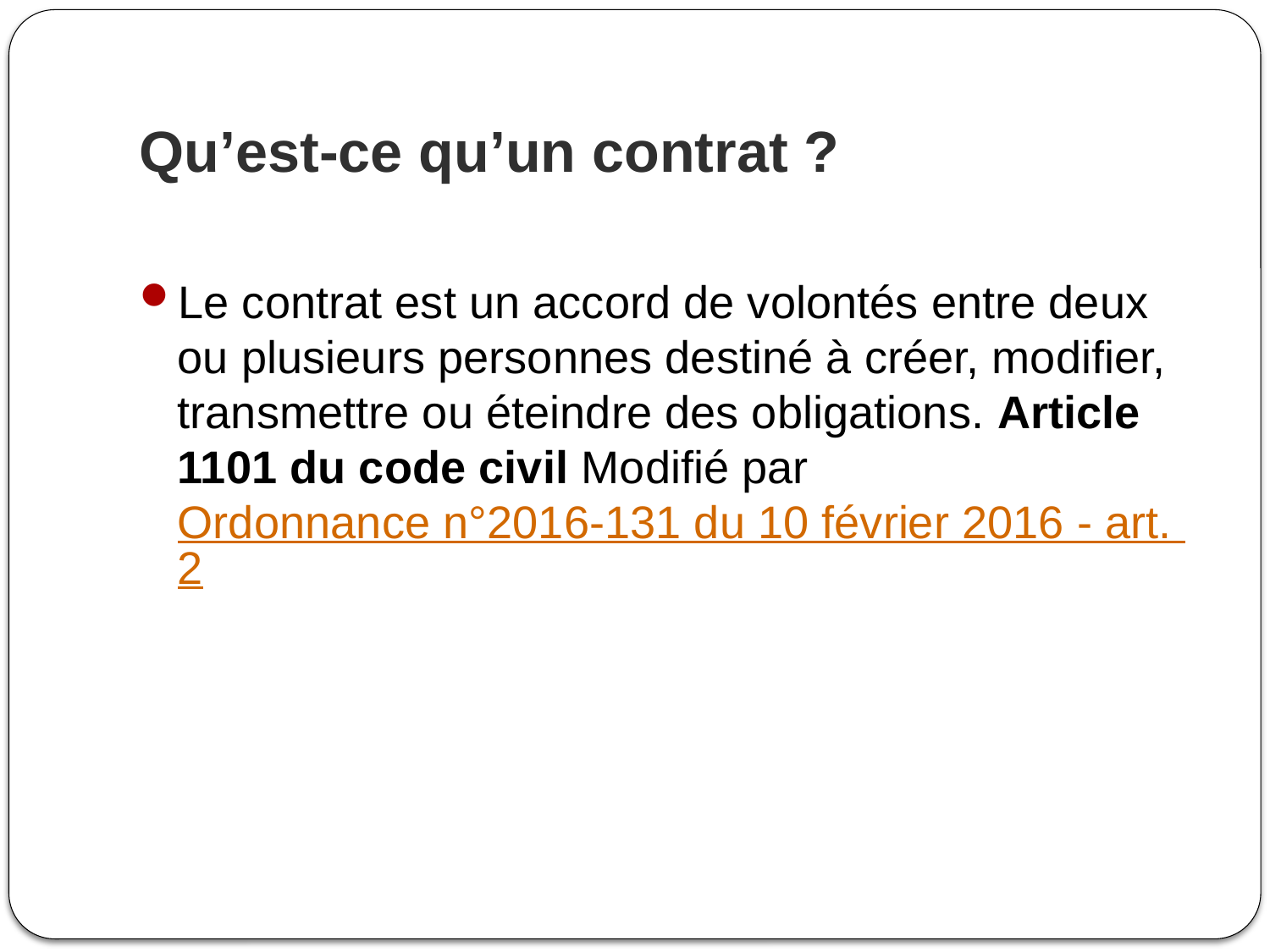

# Qu’est-ce qu’un contrat ?

Le contrat est un accord de volontés entre deux ou plusieurs personnes destiné à créer, modifier, transmettre ou éteindre des obligations. Article 1101 du code civil Modifié par Ordonnance n°2016-131 du 10 février 2016 - art. 2